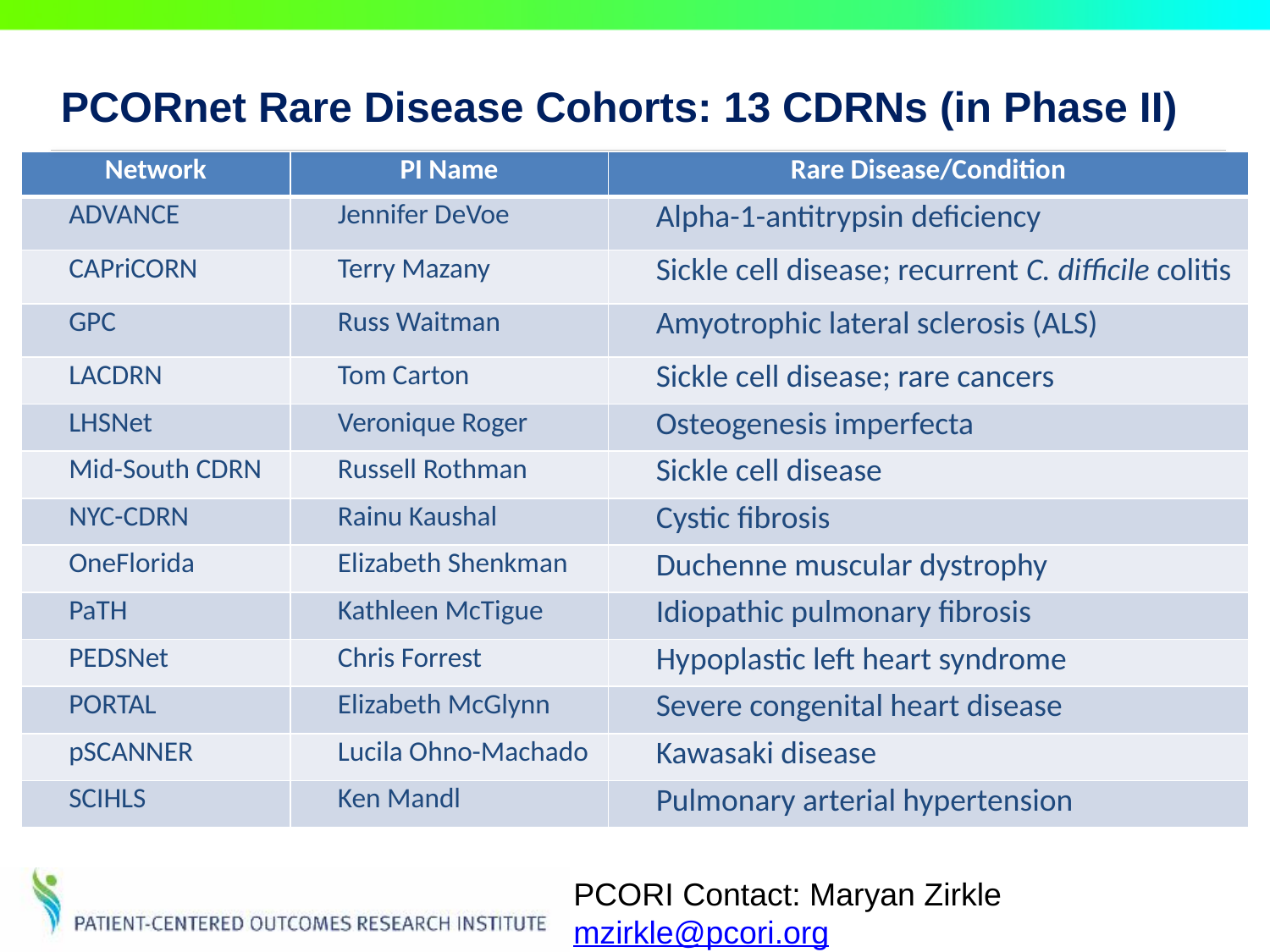

# PCORnet Rare Disease Cohorts: 13 CDRNs (in Phase II)
| Network | PI Name | Rare Disease/Condition |
| --- | --- | --- |
| ADVANCE | Jennifer DeVoe | Alpha-1-antitrypsin deficiency |
| CAPriCORN | Terry Mazany | Sickle cell disease; recurrent C. difficile colitis |
| GPC | Russ Waitman | Amyotrophic lateral sclerosis (ALS) |
| LACDRN | Tom Carton | Sickle cell disease; rare cancers |
| LHSNet | Veronique Roger | Osteogenesis imperfecta |
| Mid-South CDRN | Russell Rothman | Sickle cell disease |
| NYC-CDRN | Rainu Kaushal | Cystic fibrosis |
| OneFlorida | Elizabeth Shenkman | Duchenne muscular dystrophy |
| PaTH | Kathleen McTigue | Idiopathic pulmonary fibrosis |
| PEDSNet | Chris Forrest | Hypoplastic left heart syndrome |
| PORTAL | Elizabeth McGlynn | Severe congenital heart disease |
| pSCANNER | Lucila Ohno-Machado | Kawasaki disease |
| SCIHLS | Ken Mandl | Pulmonary arterial hypertension |
PCORI Contact: Maryan Zirkle mzirkle@pcori.org